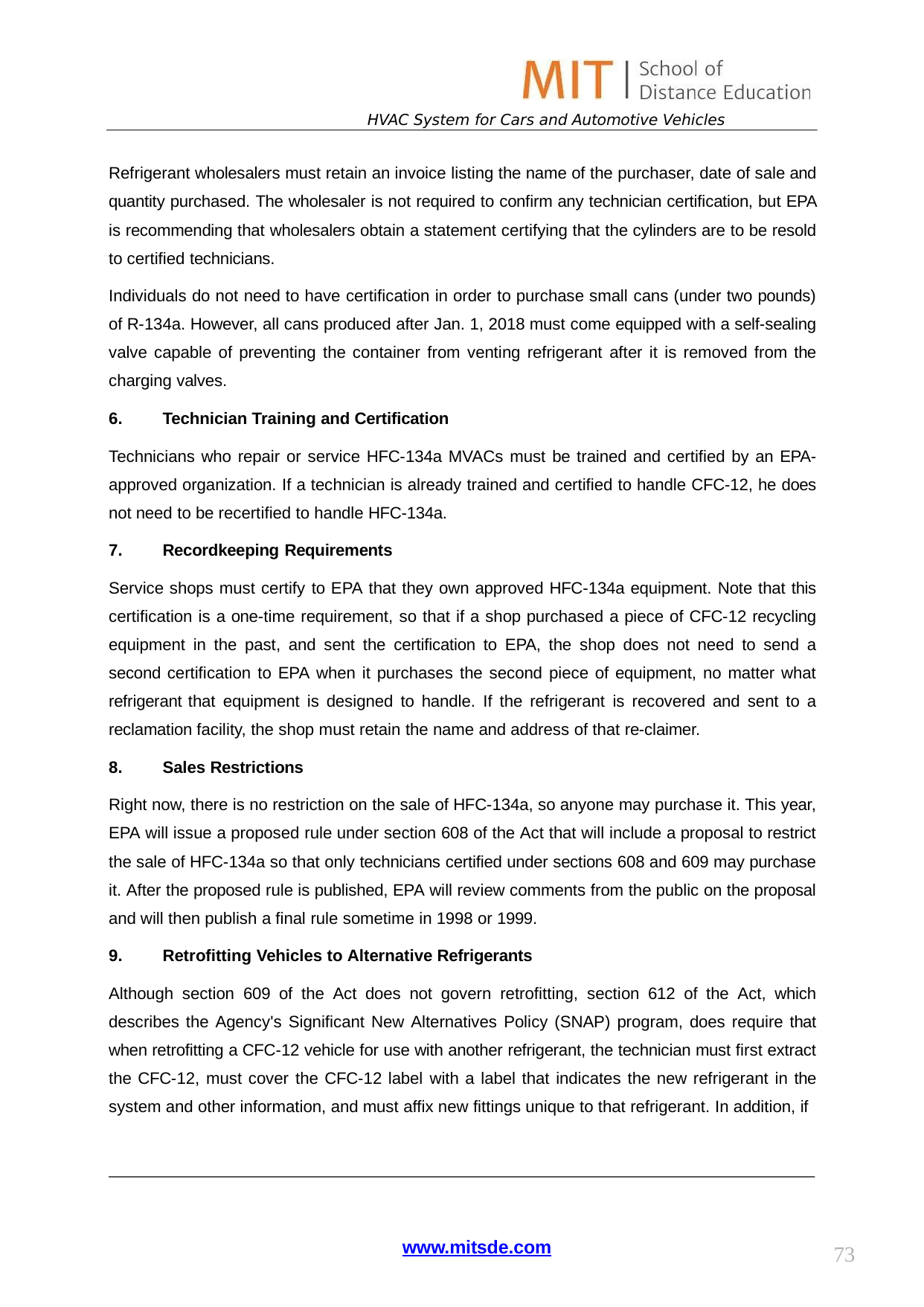

HVAC System for Cars and Automotive Vehicles

Refrigerant wholesalers must retain an invoice listing the name of the purchaser, date of sale and quantity purchased. The wholesaler is not required to confirm any technician certification, but EPA is recommending that wholesalers obtain a statement certifying that the cylinders are to be resold to certified technicians.
Individuals do not need to have certification in order to purchase small cans (under two pounds) of R-134a. However, all cans produced after Jan. 1, 2018 must come equipped with a self-sealing valve capable of preventing the container from venting refrigerant after it is removed from the charging valves.
Technician Training and Certification
Technicians who repair or service HFC-134a MVACs must be trained and certified by an EPA- approved organization. If a technician is already trained and certified to handle CFC-12, he does not need to be recertified to handle HFC-134a.
Recordkeeping Requirements
Service shops must certify to EPA that they own approved HFC-134a equipment. Note that this certification is a one-time requirement, so that if a shop purchased a piece of CFC-12 recycling equipment in the past, and sent the certification to EPA, the shop does not need to send a second certification to EPA when it purchases the second piece of equipment, no matter what refrigerant that equipment is designed to handle. If the refrigerant is recovered and sent to a reclamation facility, the shop must retain the name and address of that re-claimer.
Sales Restrictions
Right now, there is no restriction on the sale of HFC-134a, so anyone may purchase it. This year, EPA will issue a proposed rule under section 608 of the Act that will include a proposal to restrict the sale of HFC-134a so that only technicians certified under sections 608 and 609 may purchase it. After the proposed rule is published, EPA will review comments from the public on the proposal and will then publish a final rule sometime in 1998 or 1999.
Retrofitting Vehicles to Alternative Refrigerants
Although section 609 of the Act does not govern retrofitting, section 612 of the Act, which describes the Agency's Significant New Alternatives Policy (SNAP) program, does require that when retrofitting a CFC-12 vehicle for use with another refrigerant, the technician must first extract the CFC-12, must cover the CFC-12 label with a label that indicates the new refrigerant in the system and other information, and must affix new fittings unique to that refrigerant. In addition, if

www.mitsde.com
73